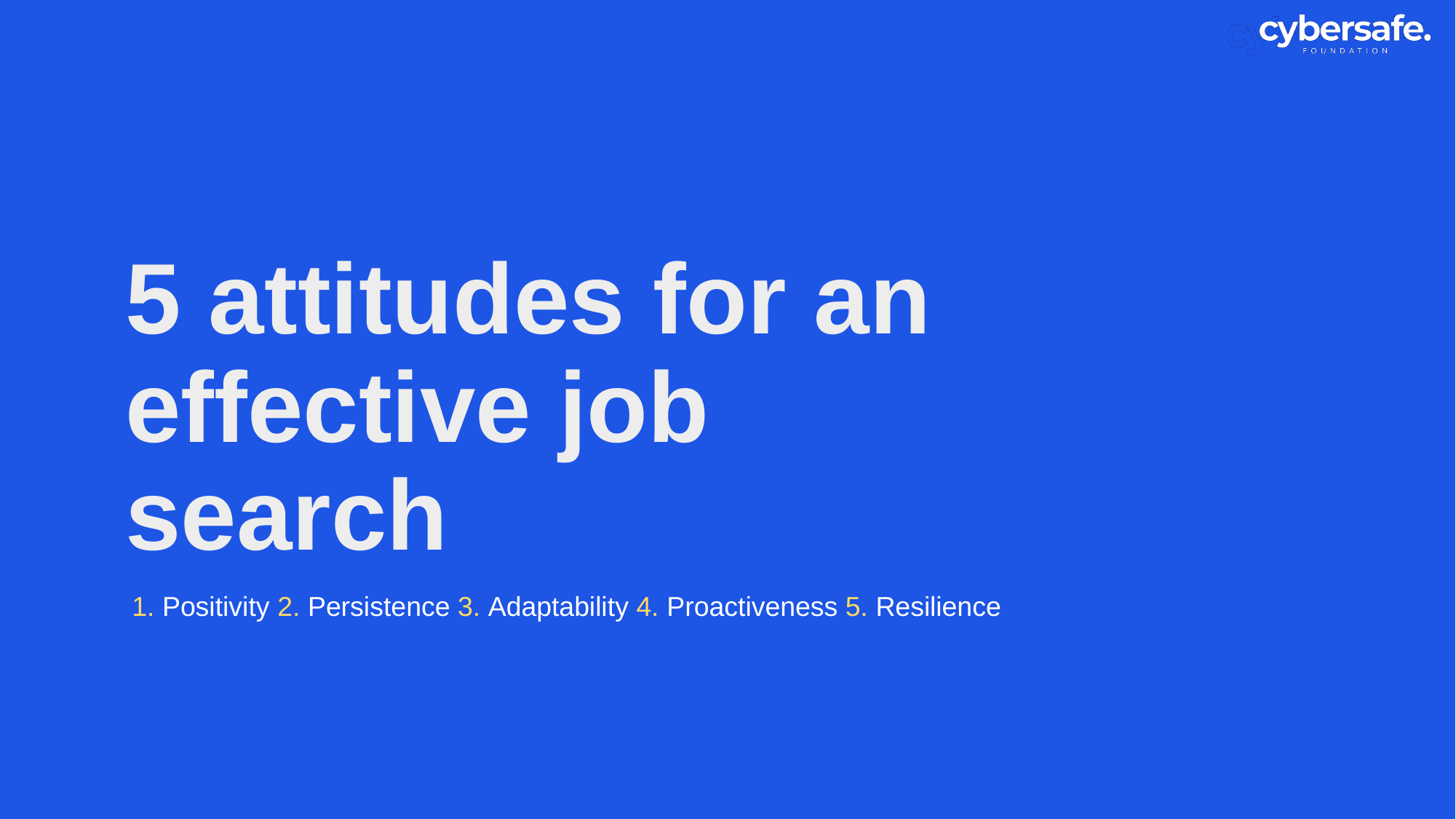

# 5 attitudes for an effective job search
1. Positivity 2. Persistence 3. Adaptability 4. Proactiveness 5. Resilience